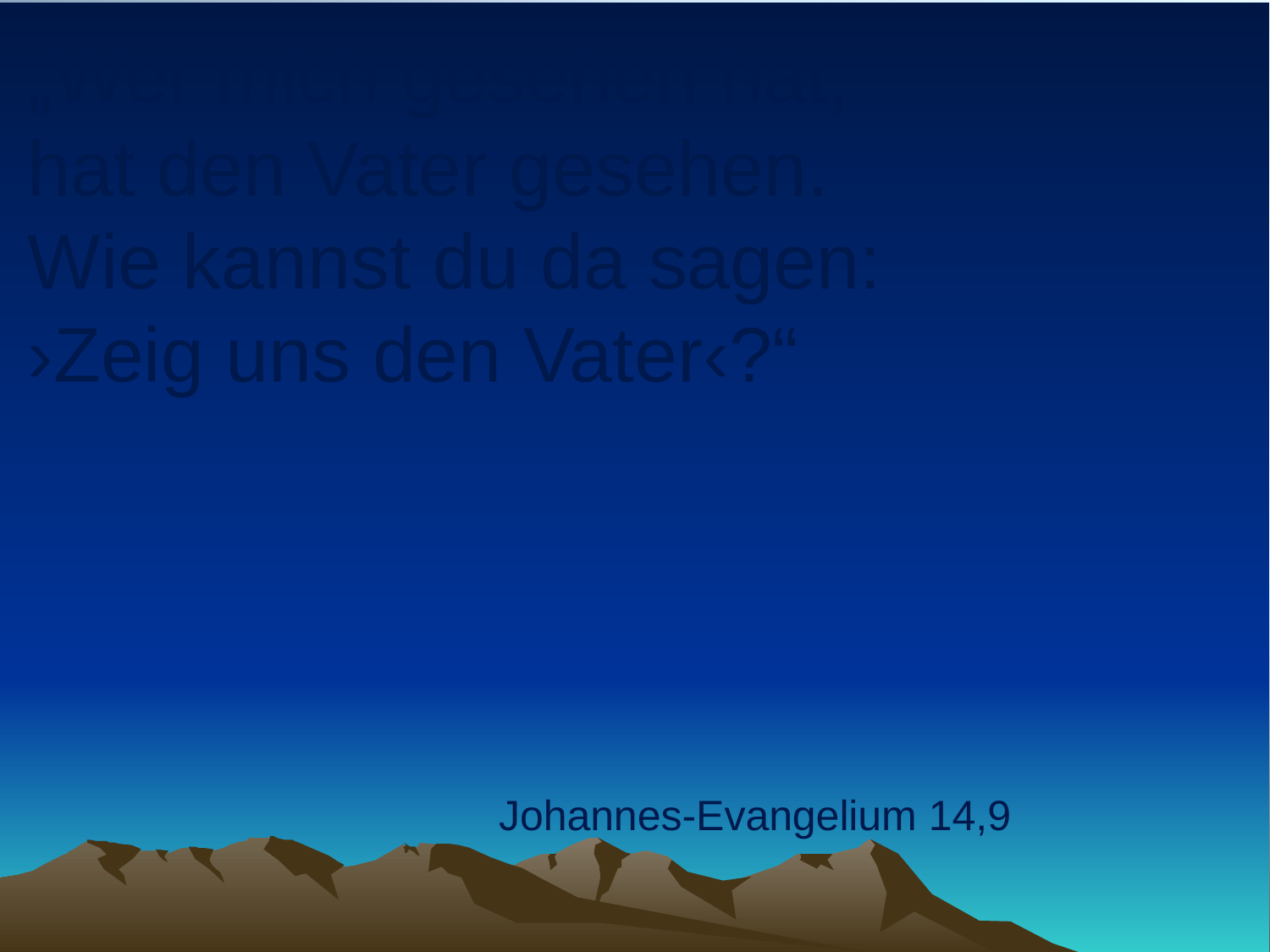

# „Wer mich gesehen hat, hat den Vater gesehen. Wie kannst du da sagen: ›Zeig uns den Vater‹?“
Johannes-Evangelium 14,9